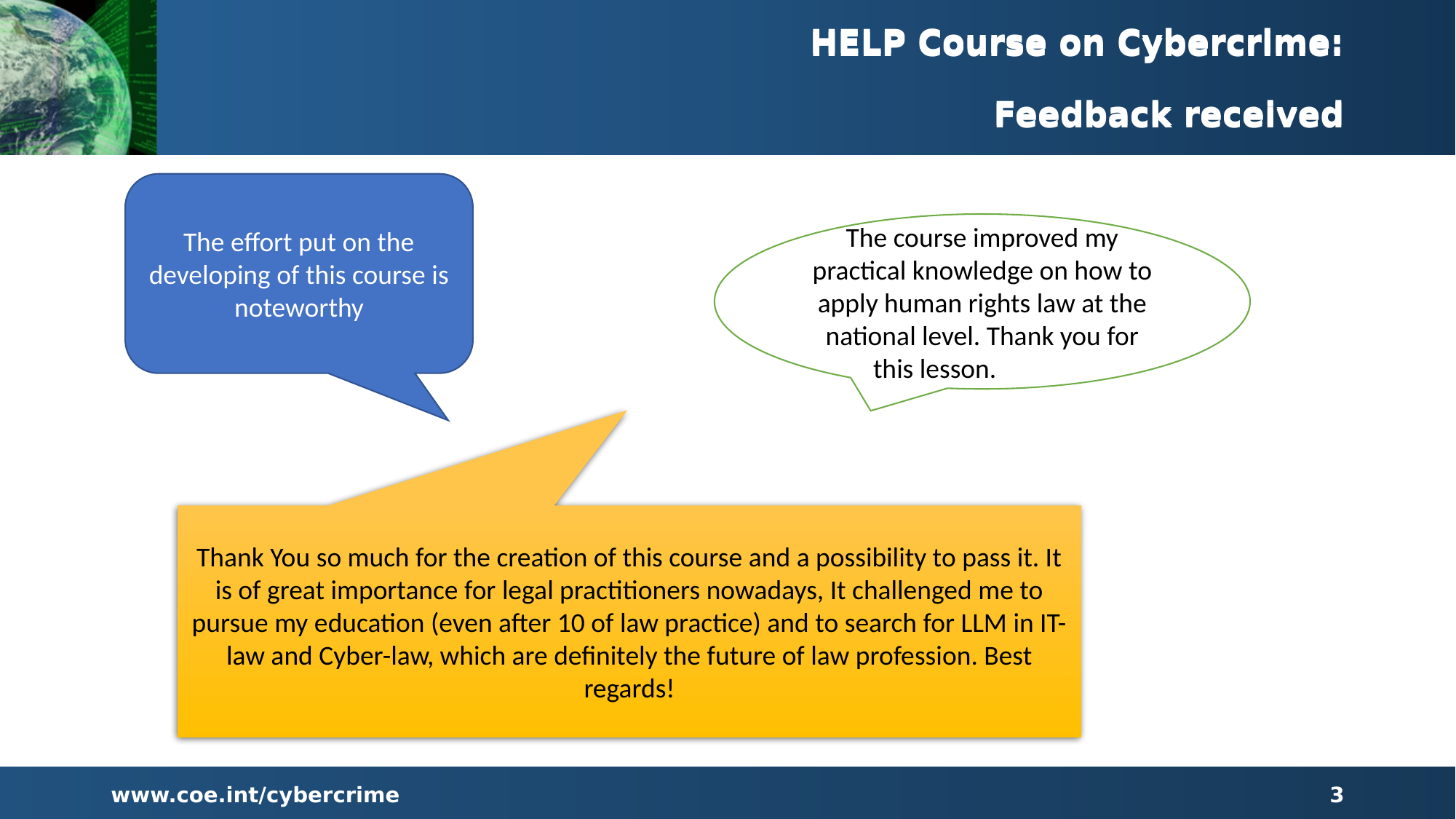

HELP Course on Cybercrime:

Feedback received
HELP Course on Cybercrime:

Feedback received
The effort put on the developing of this course is noteworthy
#
The course improved my practical knowledge on how to apply human rights law at the national level. Thank you for this lesson.
Thank You so much for the creation of this course and a possibility to pass it. It is of great importance for legal practitioners nowadays, It challenged me to pursue my education (even after 10 of law practice) and to search for LLM in IT-law and Cyber-law, which are definitely the future of law profession. Best regards!
www.coe.int/cybercrime
3